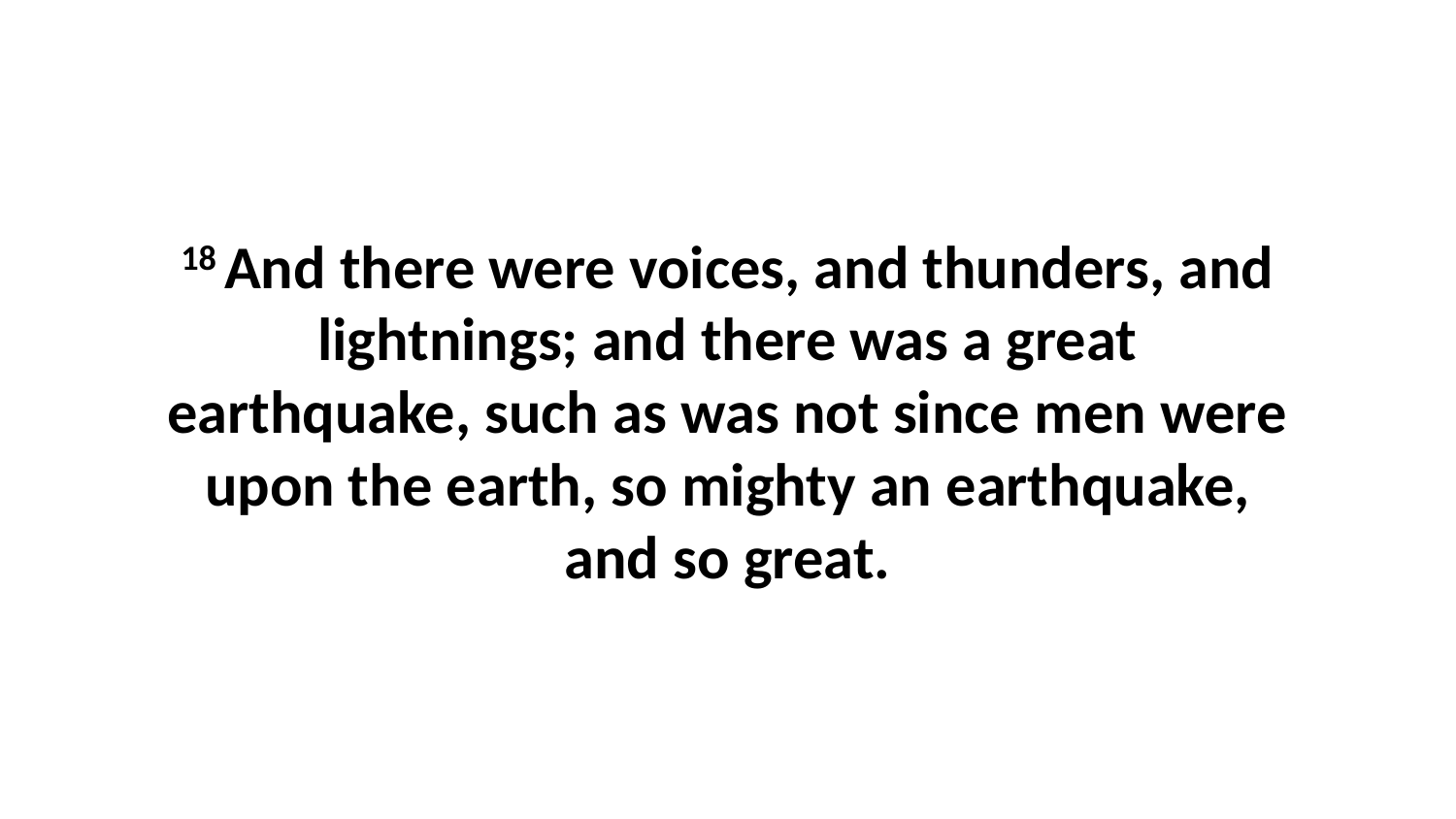

18 And there were voices, and thunders, and lightnings; and there was a great earthquake, such as was not since men were upon the earth, so mighty an earthquake, and so great.